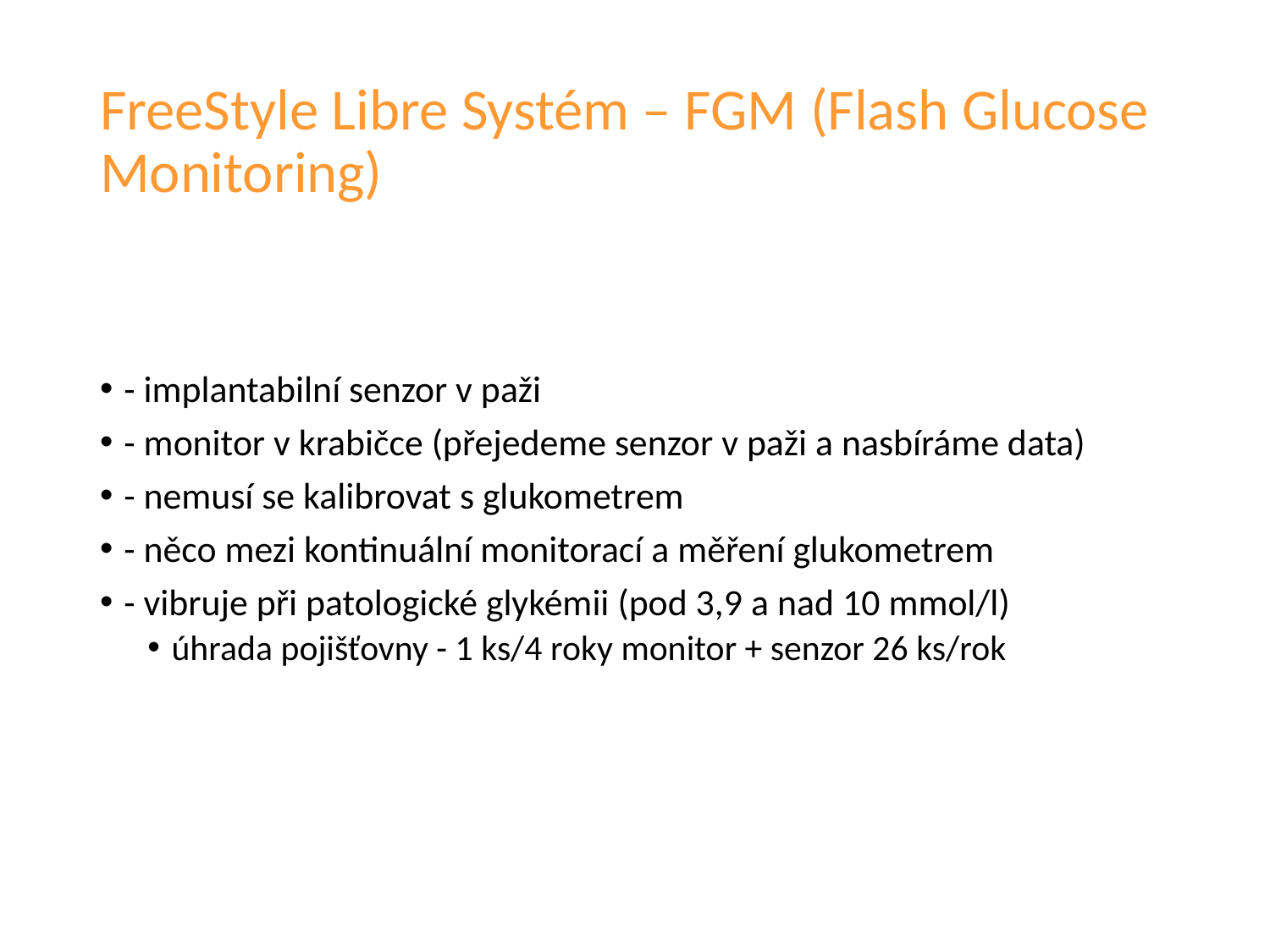

# FreeStyle Libre Systém – FGM (Flash Glucose Monitoring)

- implantabilní senzor v paži
- monitor v krabičce (přejedeme senzor v paži a nasbíráme data)
- nemusí se kalibrovat s glukometrem
- něco mezi kontinuální monitorací a měření glukometrem
- vibruje při patologické glykémii (pod 3,9 a nad 10 mmol/l)
úhrada pojišťovny - 1 ks/4 roky monitor + senzor 26 ks/rok